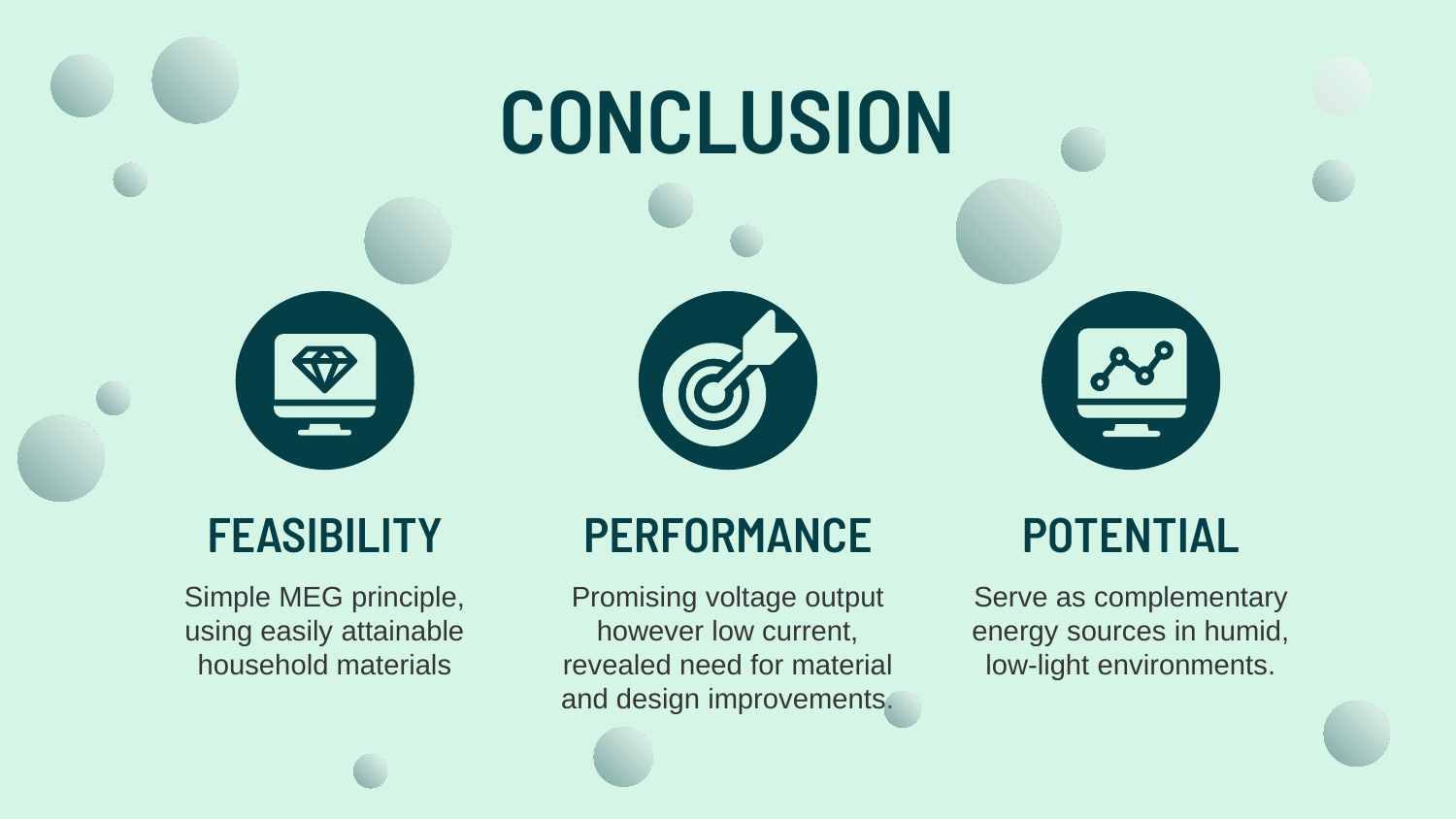

# CONCLUSION

FEASIBILITY
PERFORMANCE
POTENTIAL
Promising voltage output however low current, revealed need for material and design improvements.
Serve as complementary energy sources in humid, low-light environments.
Simple MEG principle, using easily attainable household materials